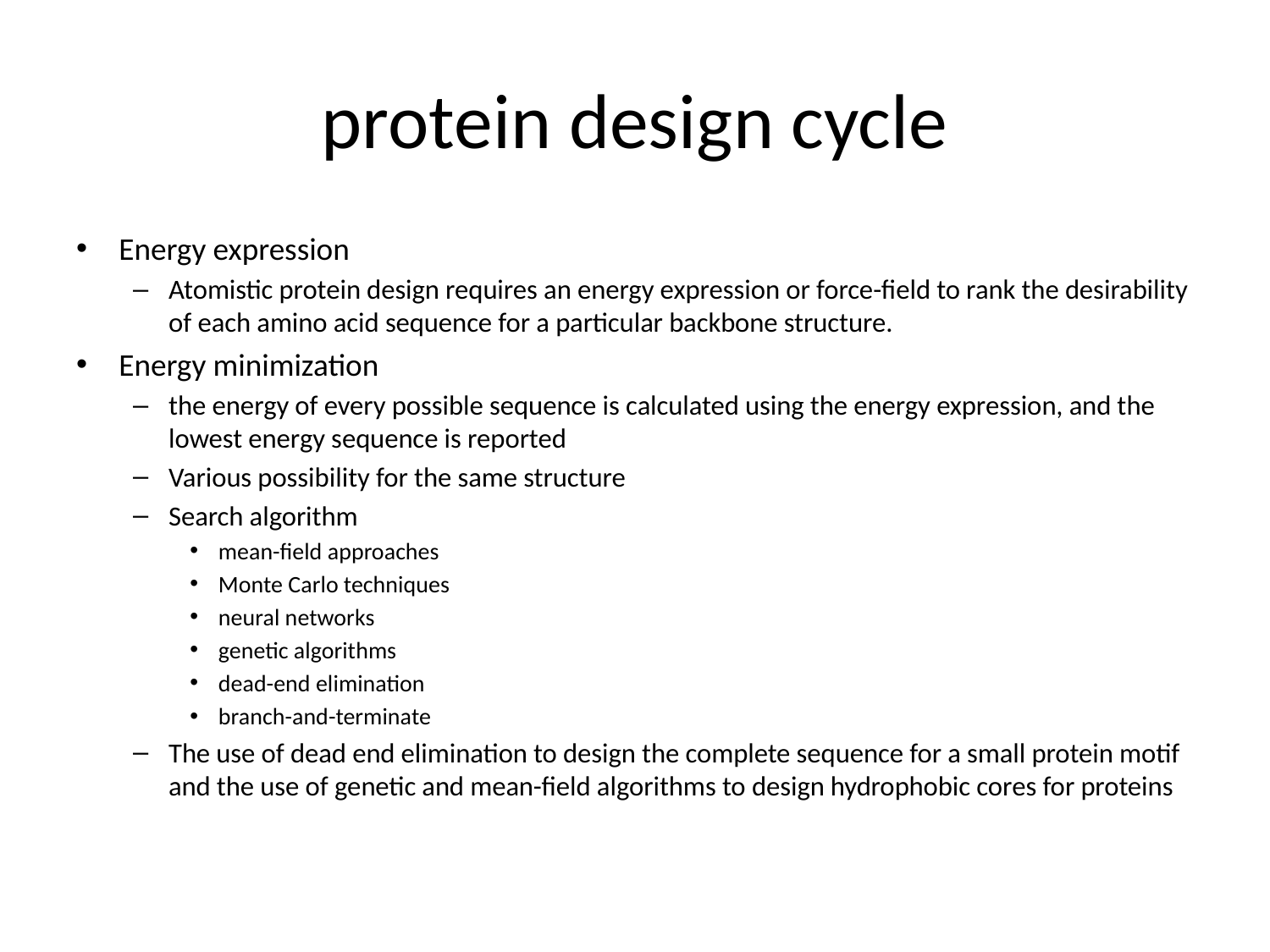

# protein design cycle
Energy expression
Atomistic protein design requires an energy expression or force-field to rank the desirability of each amino acid sequence for a particular backbone structure.
Energy minimization
the energy of every possible sequence is calculated using the energy expression, and the lowest energy sequence is reported
Various possibility for the same structure
Search algorithm
mean-field approaches
Monte Carlo techniques
neural networks
genetic algorithms
dead-end elimination
branch-and-terminate
The use of dead end elimination to design the complete sequence for a small protein motif and the use of genetic and mean-field algorithms to design hydrophobic cores for proteins